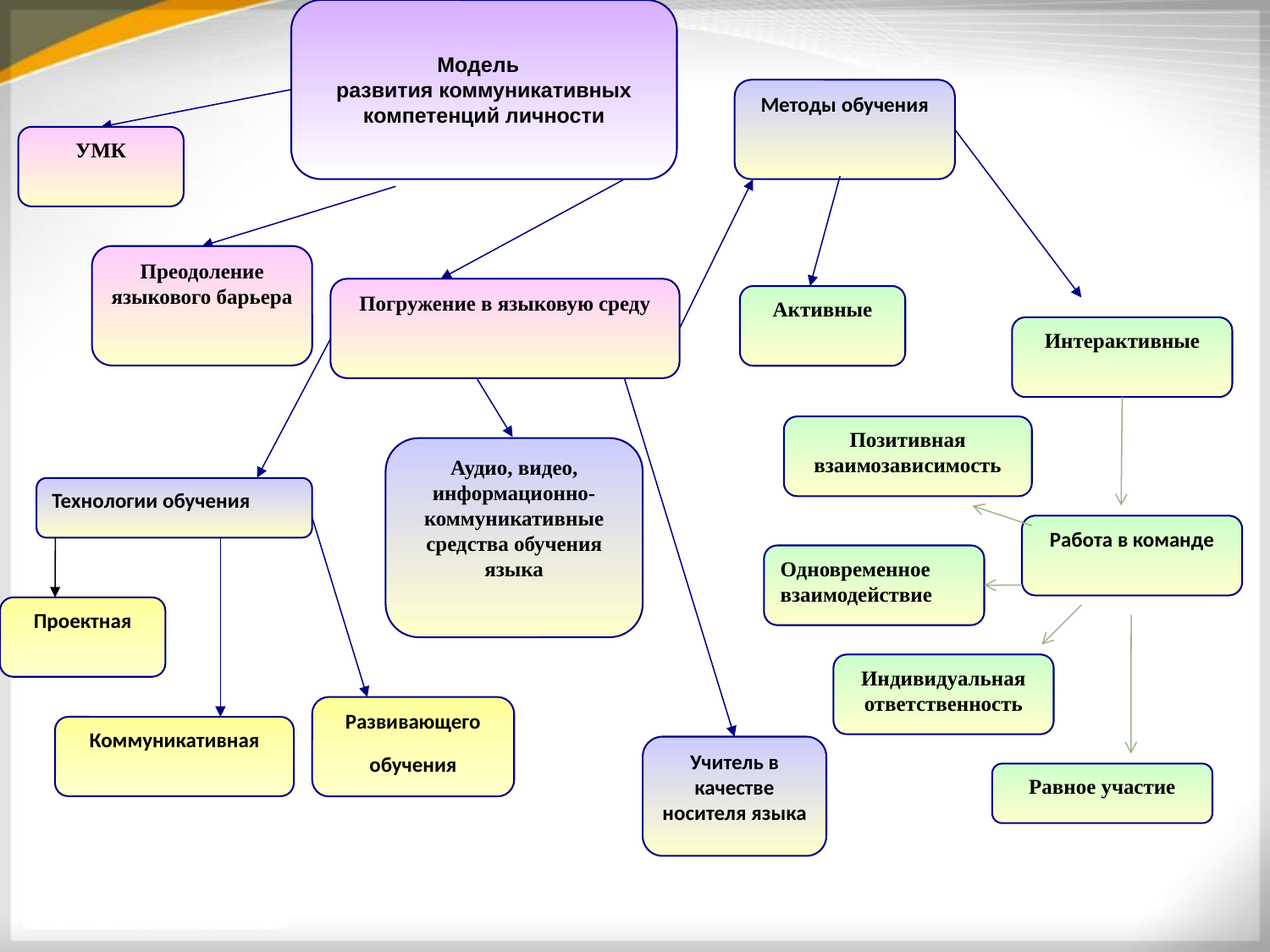

Модель
развития коммуникативных компетенций личности
Методы обучения
УМК
Преодоление языкового барьера
Погружение в языковую среду
Активные
Интерактивные
Позитивная взаимозависимость
Аудио, видео, информационно-коммуникативные средства обучения языка
Технологии обучения
Работа в команде
Одновременное взаимодействие
Проектная
Индивидуальная ответственность
Развивающего
обучения
Коммуникативная
Учитель в качестве носителя языка
Равное участие